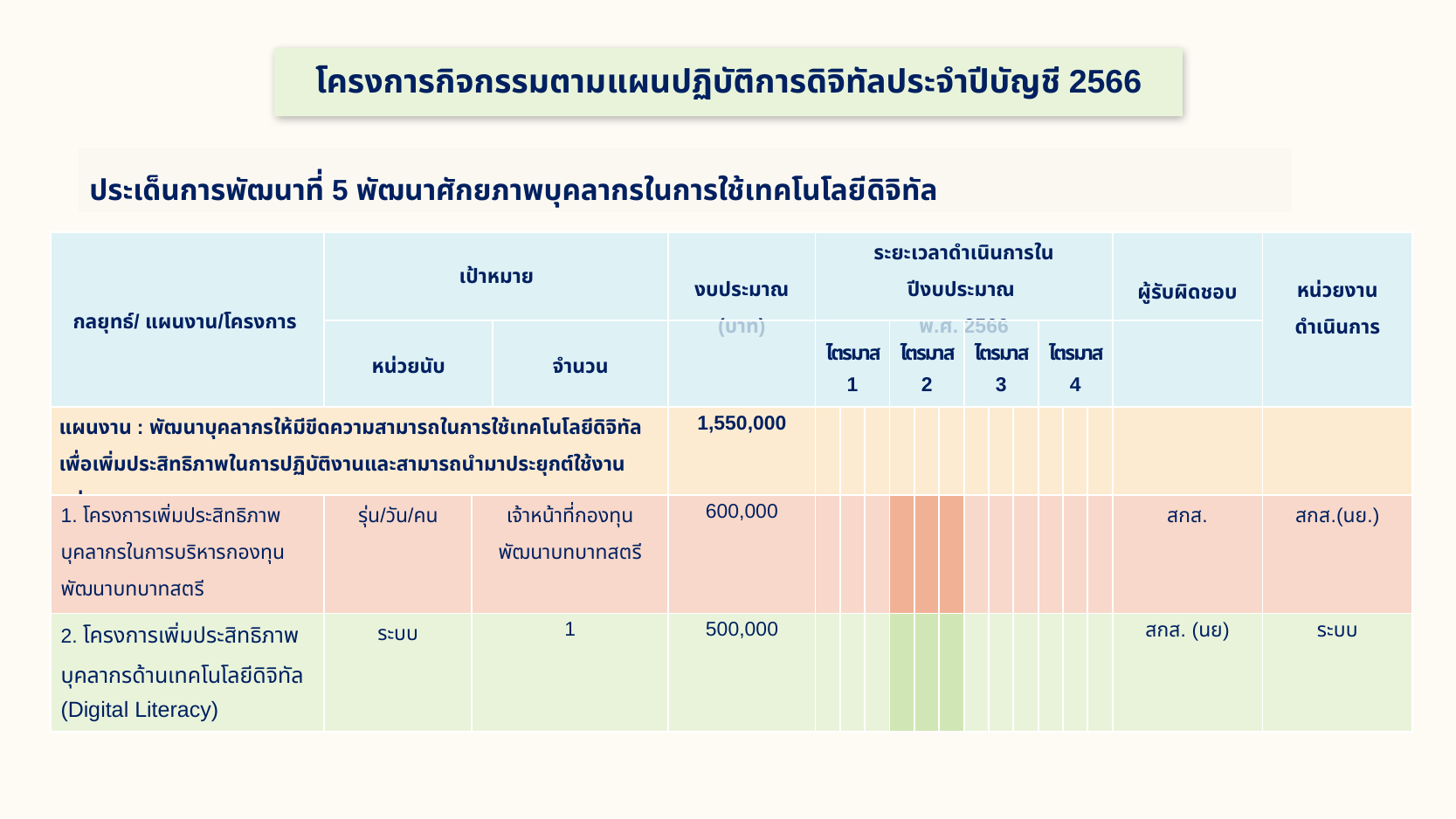

# โครงการกิจกรรมตามแผนปฏิบัติการดิจิทัลประจำปีบัญชี 2566
ประเด็นการพัฒนาที่ 5 พัฒนาศักยภาพบุคลากรในการใช้เทคโนโลยีดิจิทัล
| กลยุทธ์/ แผนงาน/โครงการ | เป้าหมาย |  |  | งบประมาณ (บาท) | ระยะเวลาดำเนินการในปีงบประมาณ พ.ศ. 2566 |  |  |  |  |  |  |  |  |  |  |  | ผู้รับผิดชอบ | หน่วยงานดำเนินการ |
| --- | --- | --- | --- | --- | --- | --- | --- | --- | --- | --- | --- | --- | --- | --- | --- | --- | --- | --- |
|  | หน่วยนับ |  | จำนวน |  | ไตรมาส 1 |  |  | ไตรมาส 2 |  |  | ไตรมาส 3 |  |  | ไตรมาส 4 |  |  |  |  |
| แผนงาน : พัฒนาบุคลากรให้มีขีดความสามารถในการใช้เทคโนโลยีดิจิทัล เพื่อเพิ่มประสิทธิภาพในการปฏิบัติงานและสามารถนำมาประยุกต์ใช้งานอย่างเหมาะสม |  |  |  | 1,550,000 |  |  |  |  |  |  |  |  |  |  |  |  |  |  |
| 1. โครงการเพิ่มประสิทธิภาพบุคลากรในการบริหารกองทุนพัฒนาบทบาทสตรี | รุ่น/วัน/คน | เจ้าหน้าที่กองทุนพัฒนาบทบาทสตรี | เจ้าหน้าที่กองทุนพัฒนาบทบาทสตรี | 600,000 |  |  |  |  |  |  |  |  |  |  |  |  | สกส. | สกส.(นย.) |
| 2. โครงการเพิ่มประสิทธิภาพบุคลากรด้านเทคโนโลยีดิจิทัล (Digital Literacy) | ระบบ | 1 |  | 500,000 |  |  |  |  |  |  |  |  |  |  |  |  | สกส. (นย) | ระบบ |